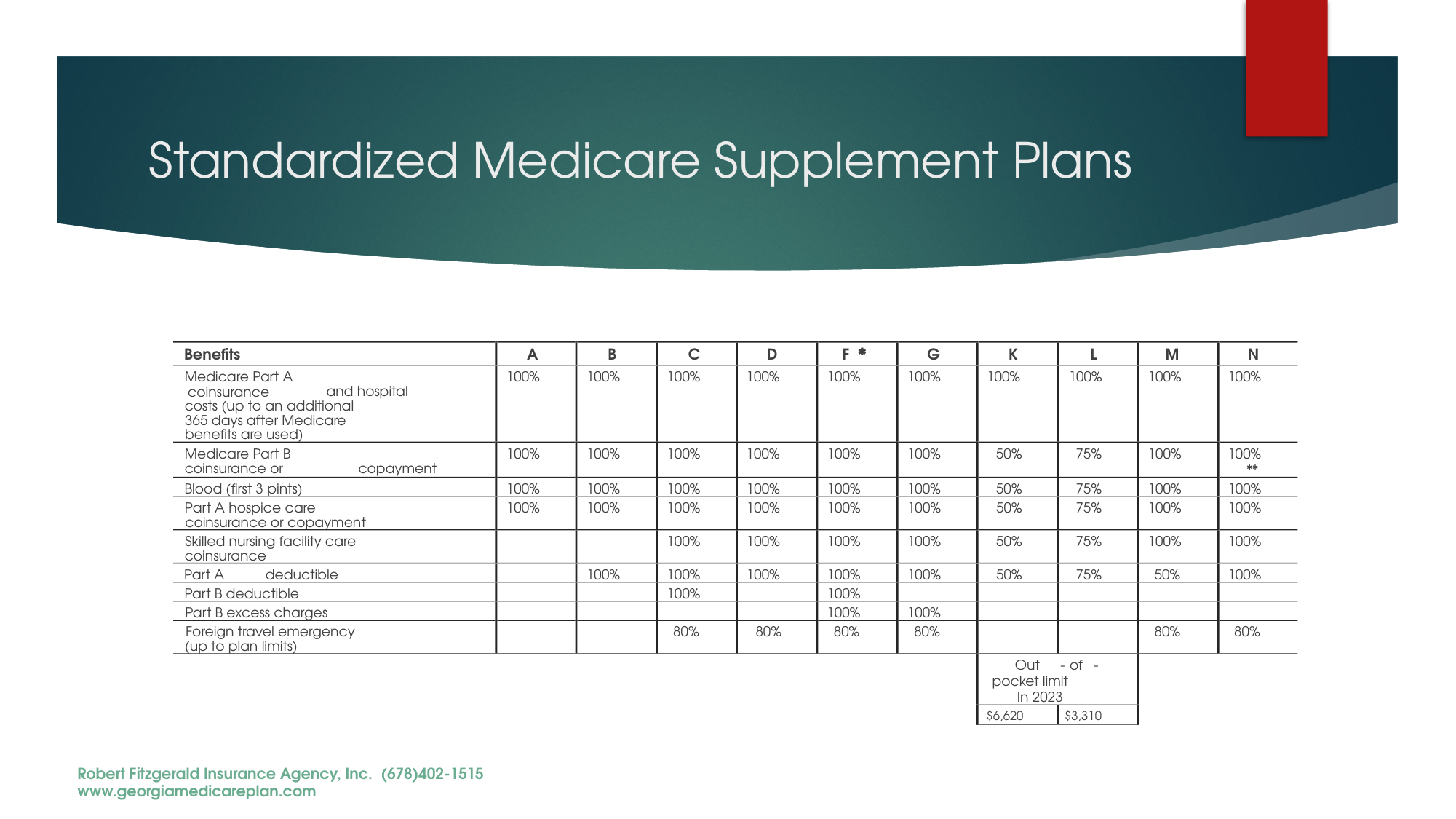

# Standardized Medicare Supplement Plans

*

Benefits

A

B

C

D

G

K

L

M

N

F

Medicare Part A
100%

100%

100%

100%

100%

100%

100%

100%

100%

100%

and hospital
coinsurance
costs (up to an additional
365 days after Medicare
benefits are used)

Medicare Part B
100%

100%

100%

100%

100%

100%

50%

75%

100%

100%

coinsurance or
copayment

**

Blood (first 3 pints)

100%

100%

100%

100%

100%

100%

50%

75%

100%

100%

Part A hospice care
100%

100%

100%

100%

100%

100%

50%

75%

100%

100%

coinsurance or copayment

100%

100%

100%

100%

50%

75%

100%

100%

Skilled nursing facility care
coinsurance

Part A
deductible

100%

100%

100%

100%

100%

50%

75%

50%

100%

Part B deductible

100%

100%

Part B excess charges

100%

100%

Foreign travel emergency
80%

80%

80%

80%

80%

80%

(up to plan limits)

Out
-
of
-

pocket limit
In 2023

$6,620

$3,310

Robert Fitzgerald Insurance Agency, Inc.  (678)402-1515  www.georgiamedicareplan.com